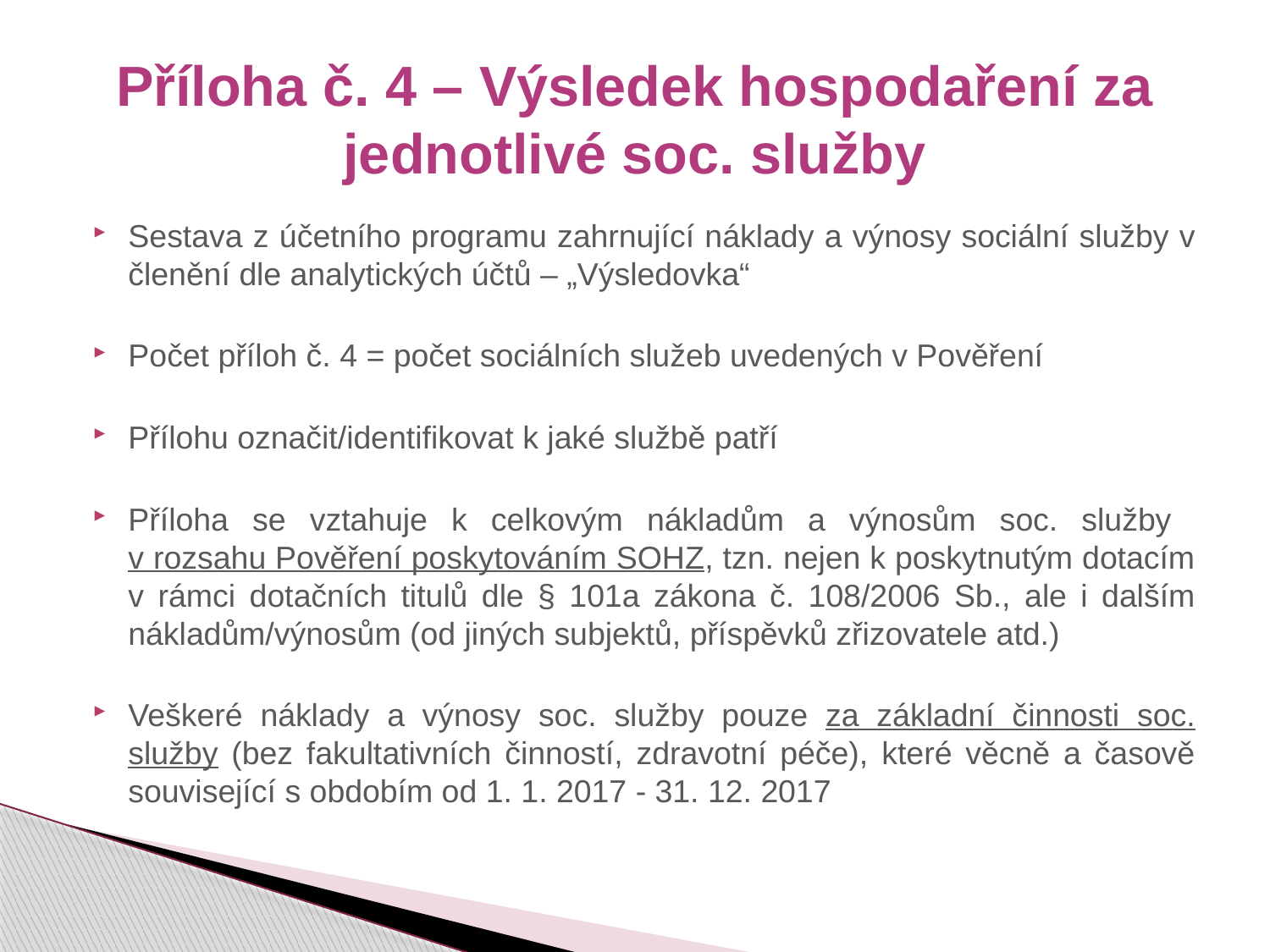

# Příloha č. 4 – Výsledek hospodaření za jednotlivé soc. služby

Sestava z účetního programu zahrnující náklady a výnosy sociální služby v členění dle analytických účtů – „Výsledovka“

Počet příloh č. 4 = počet sociálních služeb uvedených v Pověření

Přílohu označit/identifikovat k jaké službě patří

Příloha se vztahuje k celkovým nákladům a výnosům soc. služby
v rozsahu Pověření poskytováním SOHZ, tzn. nejen k poskytnutým dotacím v rámci dotačních titulů dle § 101a zákona č. 108/2006 Sb., ale i dalším nákladům/výnosům (od jiných subjektů, příspěvků zřizovatele atd.)

Veškeré náklady a výnosy soc. služby pouze za základní činnosti soc. služby (bez fakultativních činností, zdravotní péče), které věcně a časově související s obdobím od 1. 1. 2017 - 31. 12. 2017